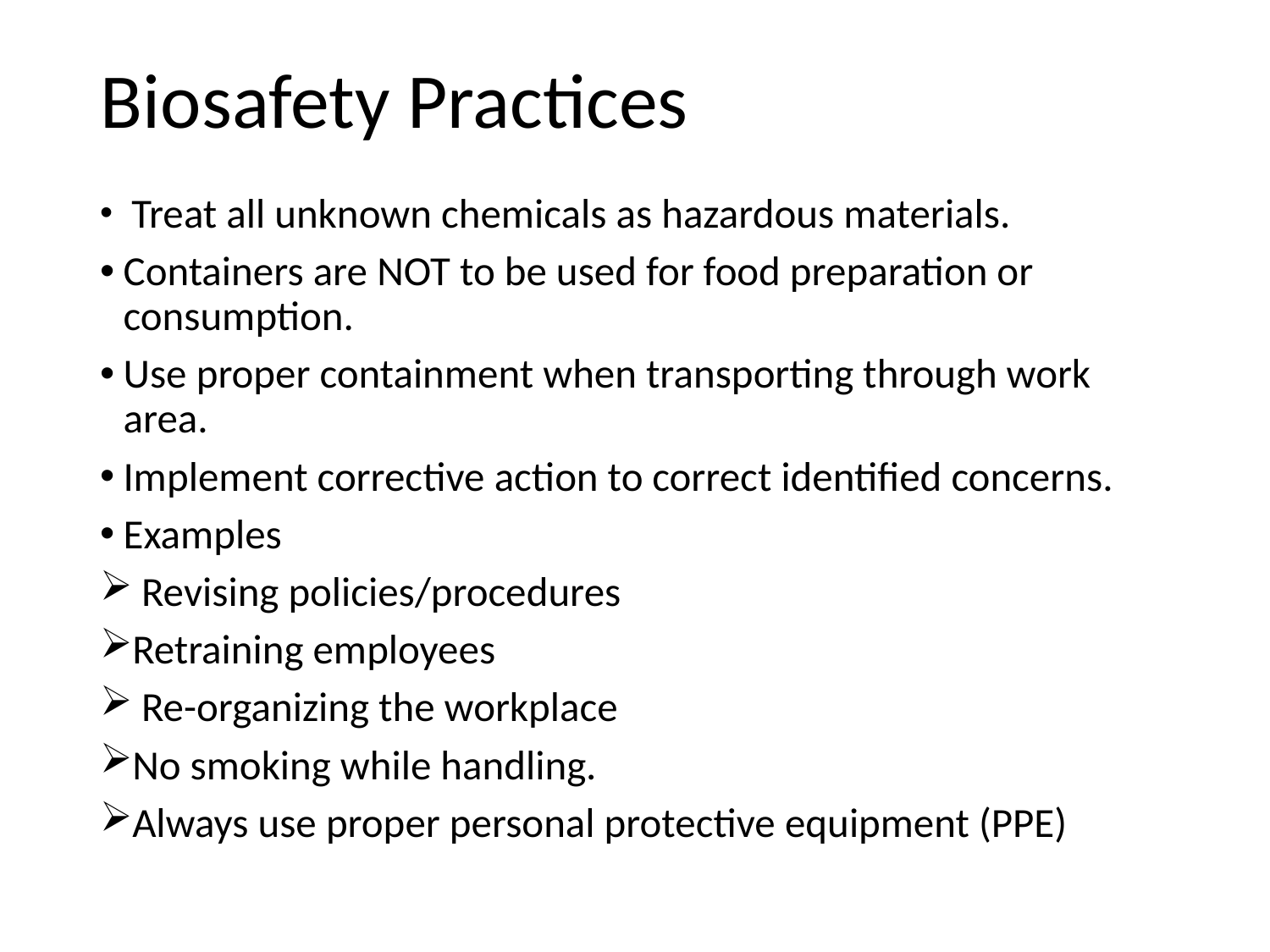

# Biosafety Practices
 Treat all unknown chemicals as hazardous materials.
Containers are NOT to be used for food preparation or consumption.
Use proper containment when transporting through work area.
Implement corrective action to correct identified concerns.
Examples
 Revising policies/procedures
Retraining employees
 Re-organizing the workplace
No smoking while handling.
Always use proper personal protective equipment (PPE)